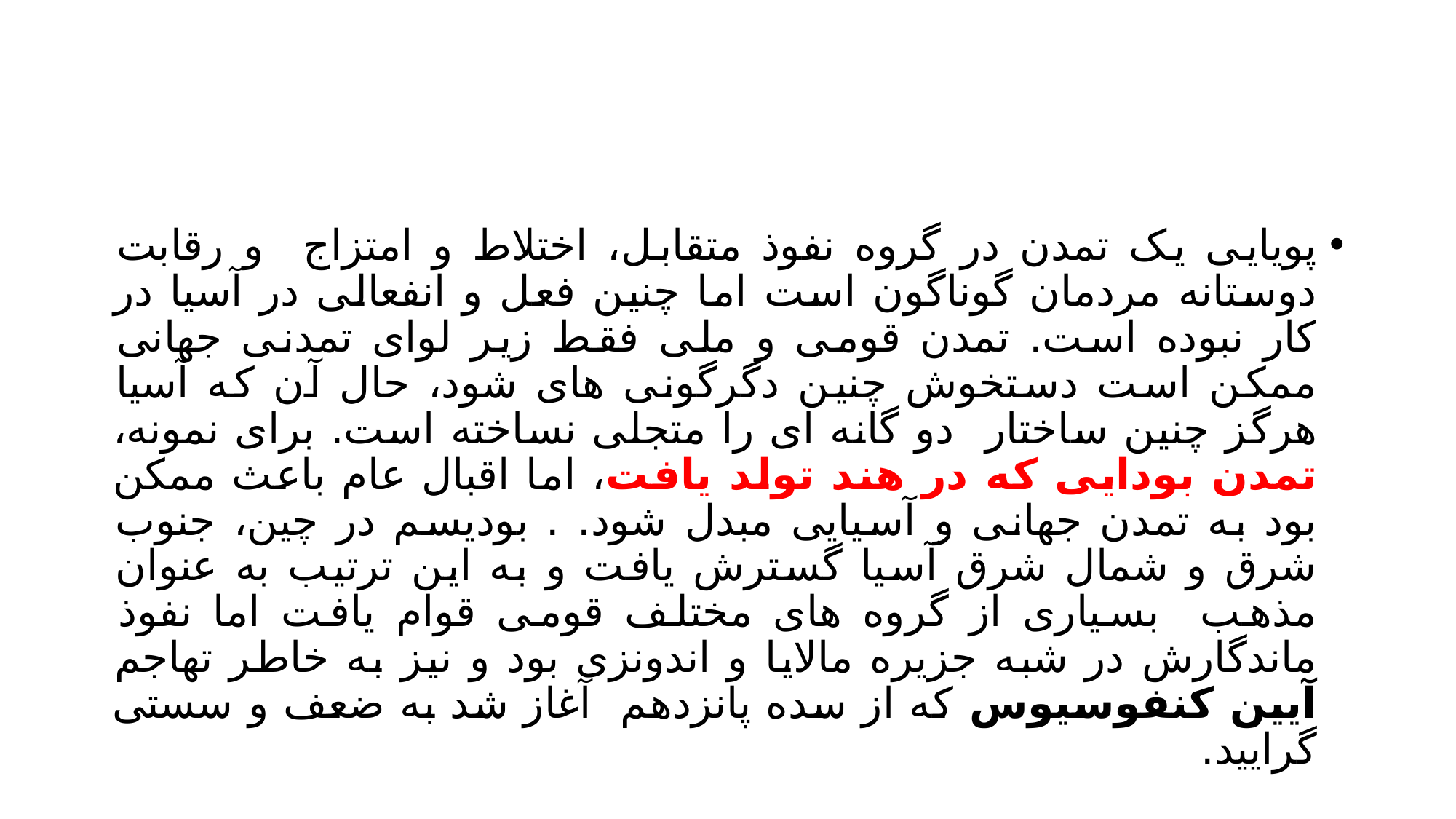

#
پویایی یک تمدن در گروه نفوذ متقابل، اختلاط و امتزاج  و رقابت دوستانه مردمان گوناگون است اما چنین فعل و انفعالی در آسیا در کار نبوده است. تمدن قومی و ملی فقط زیر لوای تمدنی جهانی ممکن است دستخوش چنین دگرگونی های شود، حال آن که آسیا هرگز چنین ساختار  دو گانه ای را متجلی نساخته است. برای نمونه، تمدن بودایی که در هند تولد یافت، اما اقبال عام باعث ممکن بود به تمدن جهانی و آسیایی مبدل شود. . بودیسم در چین، جنوب شرق و شمال شرق آسیا گسترش یافت و به این ترتیب به عنوان مذهب  بسیاری از گروه های مختلف قومی قوام یافت اما نفوذ ماندگارش در شبه جزیره مالایا و اندونزی بود و نیز به خاطر تهاجم آیین کنفوسیوس که از سده پانزدهم  آغاز شد به ضعف و سستی گرایید.